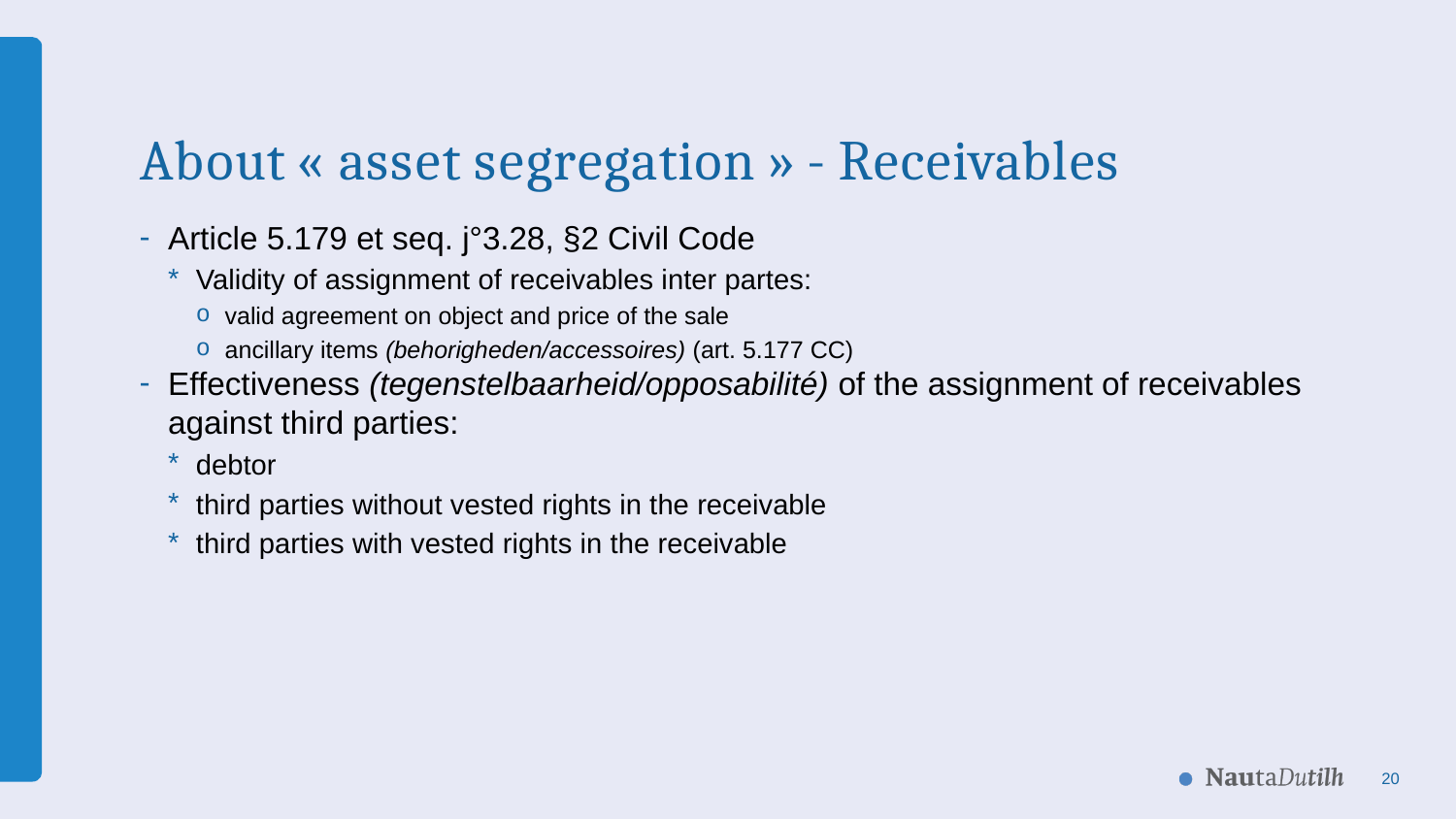

# About « asset segregation » - Receivables
Article 5.179 et seq. j°3.28, §2 Civil Code
Validity of assignment of receivables inter partes:
valid agreement on object and price of the sale
ancillary items (behorigheden/accessoires) (art. 5.177 CC)
Effectiveness (tegenstelbaarheid/opposabilité) of the assignment of receivables against third parties:
debtor
third parties without vested rights in the receivable
third parties with vested rights in the receivable

20